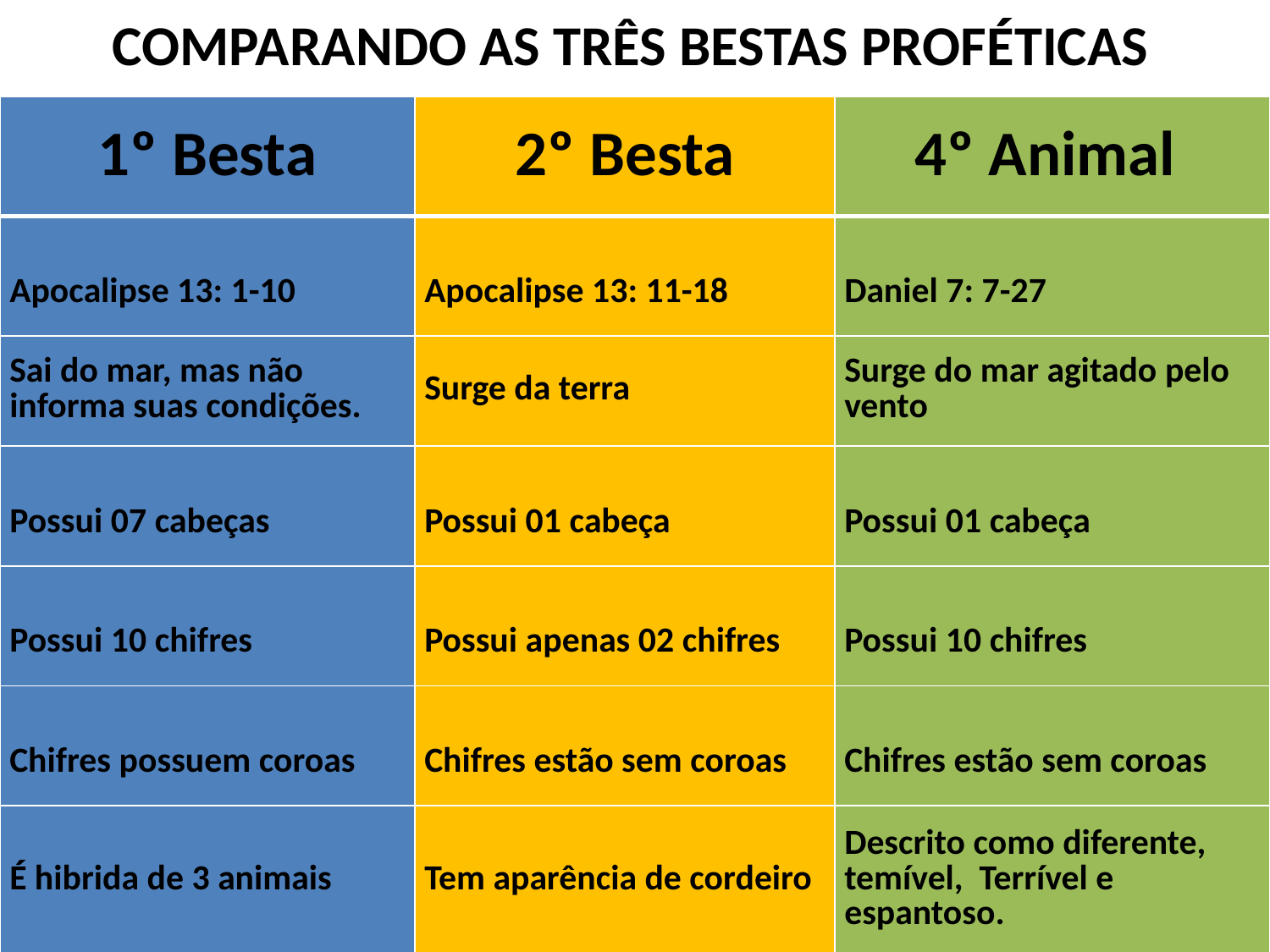

COMPARANDO AS TRÊS BESTAS PROFÉTICAS
| 1º Besta | 2º Besta | 4º Animal |
| --- | --- | --- |
| Apocalipse 13: 1-10 | Apocalipse 13: 11-18 | Daniel 7: 7-27 |
| Sai do mar, mas não informa suas condições. | Surge da terra | Surge do mar agitado pelo vento |
| Possui 07 cabeças | Possui 01 cabeça | Possui 01 cabeça |
| Possui 10 chifres | Possui apenas 02 chifres | Possui 10 chifres |
| Chifres possuem coroas | Chifres estão sem coroas | Chifres estão sem coroas |
| É hibrida de 3 animais | Tem aparência de cordeiro | Descrito como diferente, temível, Terrível e espantoso. |